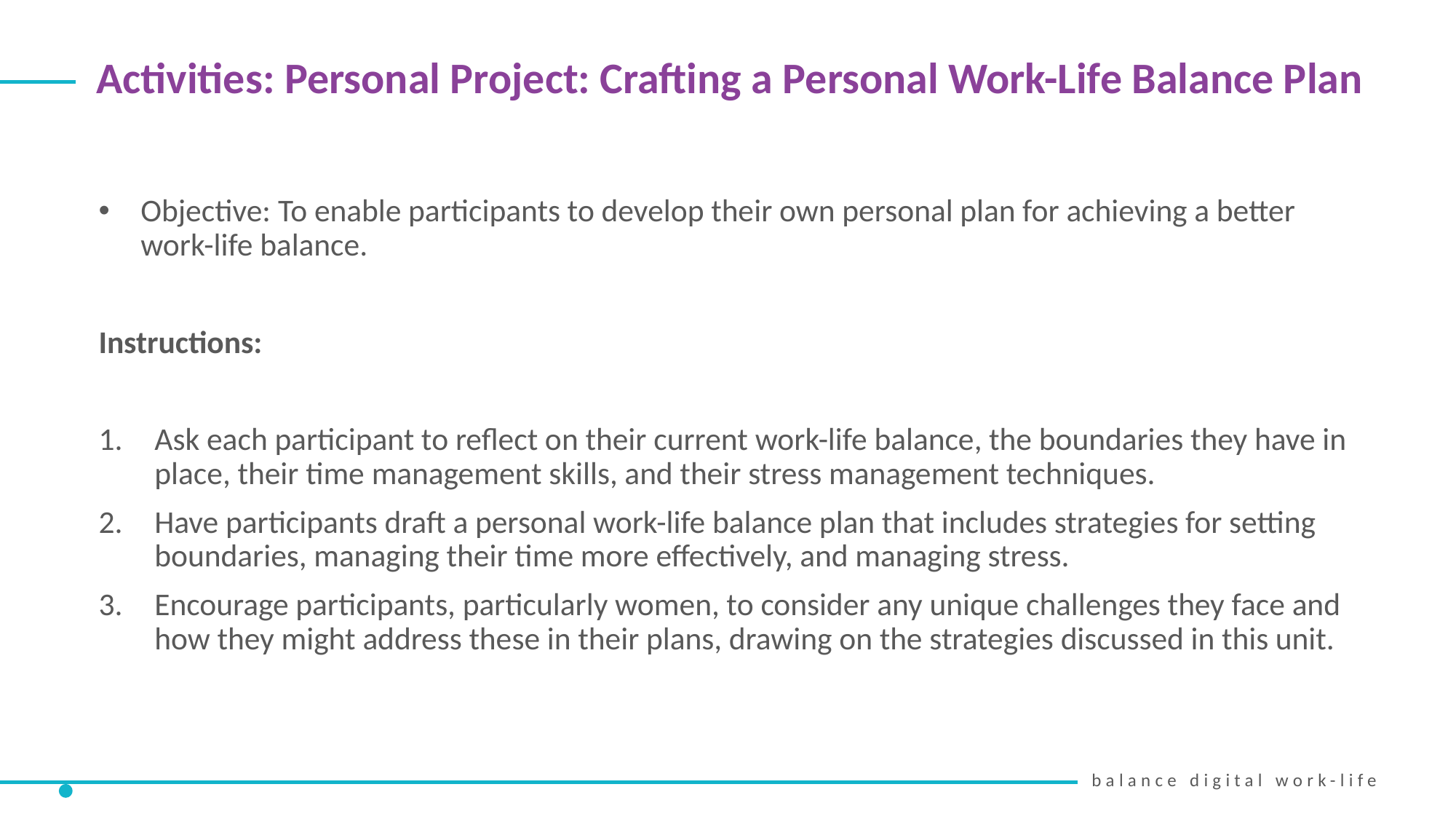

Activities: Personal Project: Crafting a Personal Work-Life Balance Plan
Objective: To enable participants to develop their own personal plan for achieving a better work-life balance.

Instructions:

Ask each participant to reflect on their current work-life balance, the boundaries they have in place, their time management skills, and their stress management techniques.
Have participants draft a personal work-life balance plan that includes strategies for setting boundaries, managing their time more effectively, and managing stress.
Encourage participants, particularly women, to consider any unique challenges they face and how they might address these in their plans, drawing on the strategies discussed in this unit.